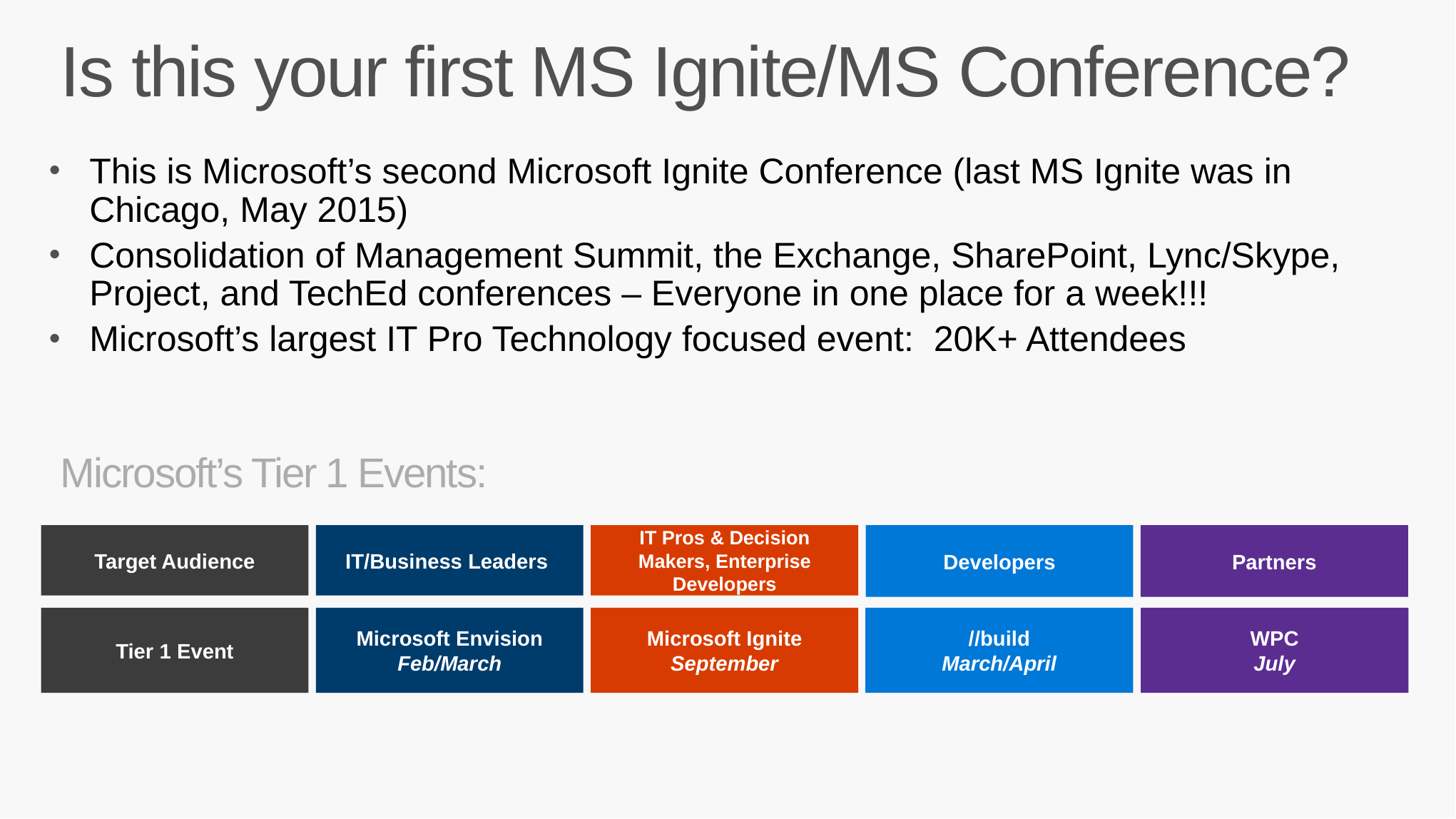

Is this your first MS Ignite/MS Conference?
This is Microsoft’s second Microsoft Ignite Conference (last MS Ignite was in Chicago, May 2015)
Consolidation of Management Summit, the Exchange, SharePoint, Lync/Skype, Project, and TechEd conferences – Everyone in one place for a week!!!
Microsoft’s largest IT Pro Technology focused event:  20K+ Attendees

# Microsoft’s Tier 1 Events:
Target Audience
IT/Business Leaders
IT Pros & Decision Makers, Enterprise Developers
Developers
Partners

Tier 1 Event
Microsoft Envision
Feb/March
Microsoft Ignite
September
//build
March/April
WPC
July